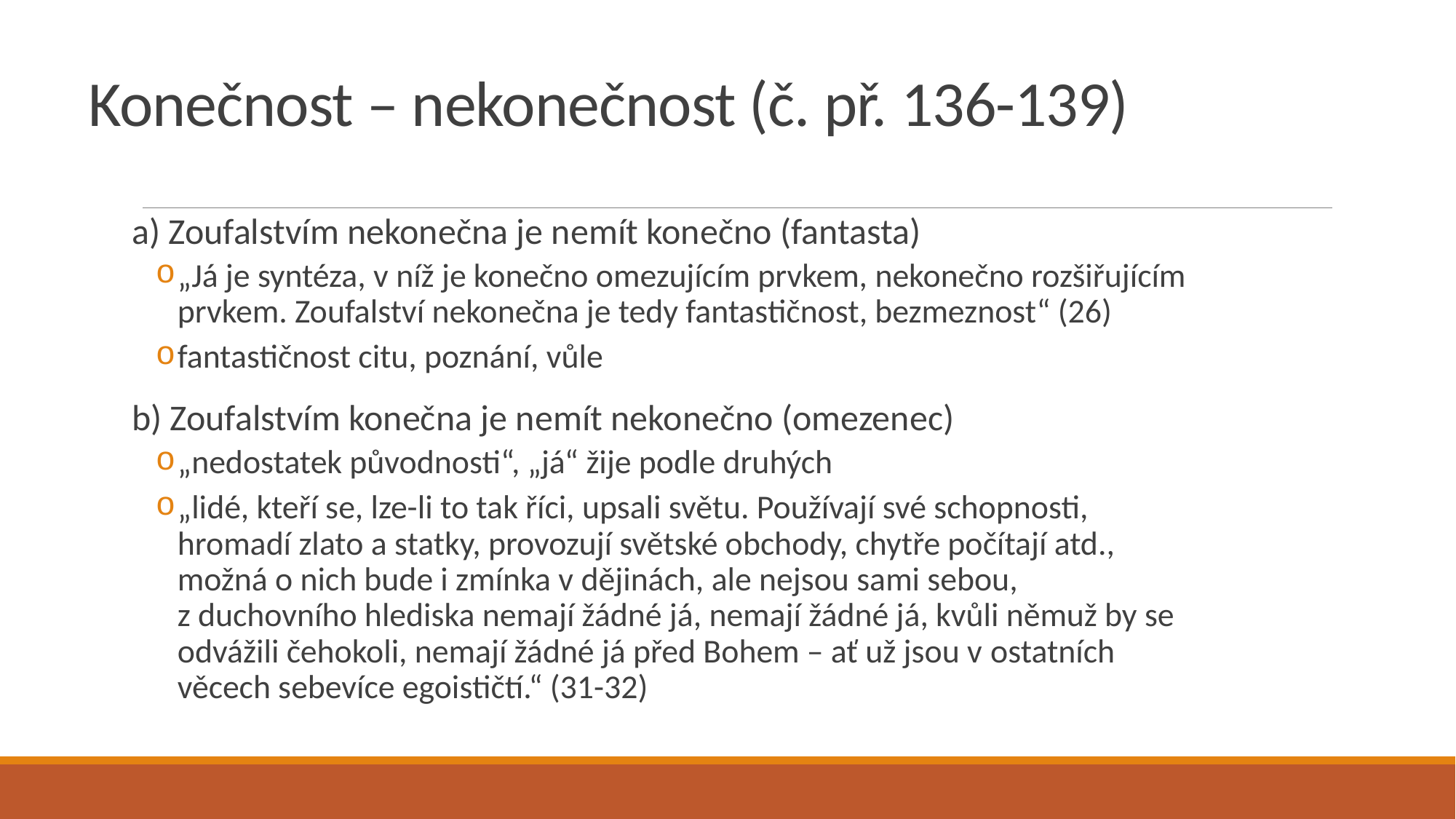

# Konečnost – nekonečnost (č. př. 136-139)
a) Zoufalstvím nekonečna je nemít konečno (fantasta)
„Já je syntéza, v níž je konečno omezujícím prvkem, nekonečno rozšiřujícím prvkem. Zoufalství nekonečna je tedy fantastičnost, bezmeznost“ (26)
fantastičnost citu, poznání, vůle
b) Zoufalstvím konečna je nemít nekonečno (omezenec)
„nedostatek původnosti“, „já“ žije podle druhých
„lidé, kteří se, lze-li to tak říci, upsali světu. Používají své schopnosti, hromadí zlato a statky, provozují světské obchody, chytře počítají atd., možná o nich bude i zmínka v dějinách, ale nejsou sami sebou, z duchovního hlediska nemají žádné já, nemají žádné já, kvůli němuž by se odvážili čehokoli, nemají žádné já před Bohem – ať už jsou v ostatních věcech sebevíce egoističtí.“ (31-32)